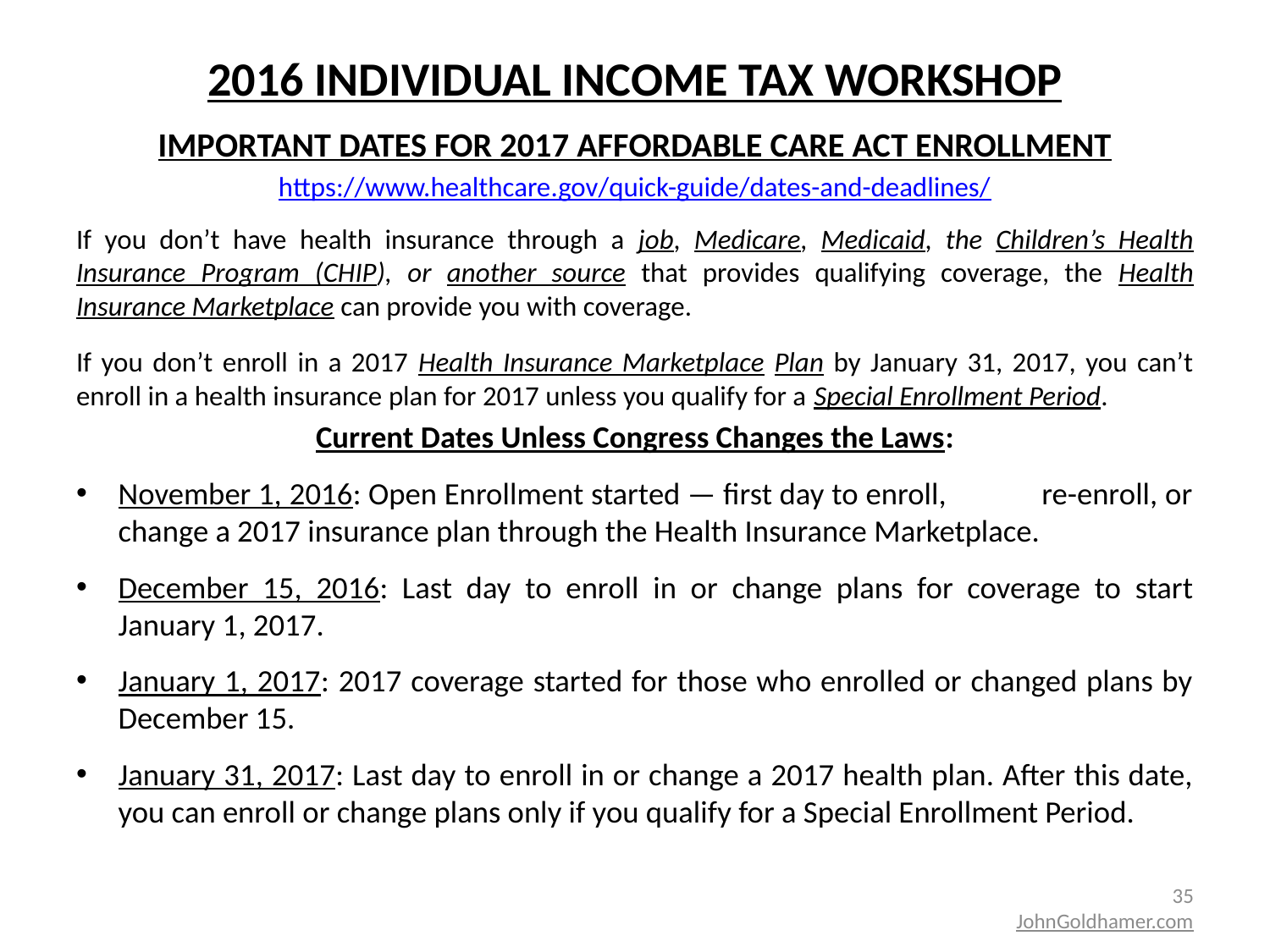

# 2016 INDIVIDUAL INCOME TAX WORKSHOP
IMPORTANT DATES FOR 2017 AFFORDABLE CARE ACT ENROLLMENT
https://www.healthcare.gov/quick-guide/dates-and-deadlines/

If you don’t have health insurance through a job, Medicare, Medicaid, the Children’s Health Insurance Program (CHIP), or another source that provides qualifying coverage, the Health Insurance Marketplace can provide you with coverage.

If you don’t enroll in a 2017 Health Insurance Marketplace Plan by January 31, 2017, you can’t enroll in a health insurance plan for 2017 unless you qualify for a Special Enrollment Period.
Current Dates Unless Congress Changes the Laws:

November 1, 2016: Open Enrollment started — first day to enroll,             re-enroll, or change a 2017 insurance plan through the Health Insurance Marketplace.

December 15, 2016: Last day to enroll in or change plans for coverage to start January 1, 2017.

January 1, 2017: 2017 coverage started for those who enrolled or changed plans by December 15.

January 31, 2017: Last day to enroll in or change a 2017 health plan. After this date, you can enroll or change plans only if you qualify for a Special Enrollment Period.

35
JohnGoldhamer.com